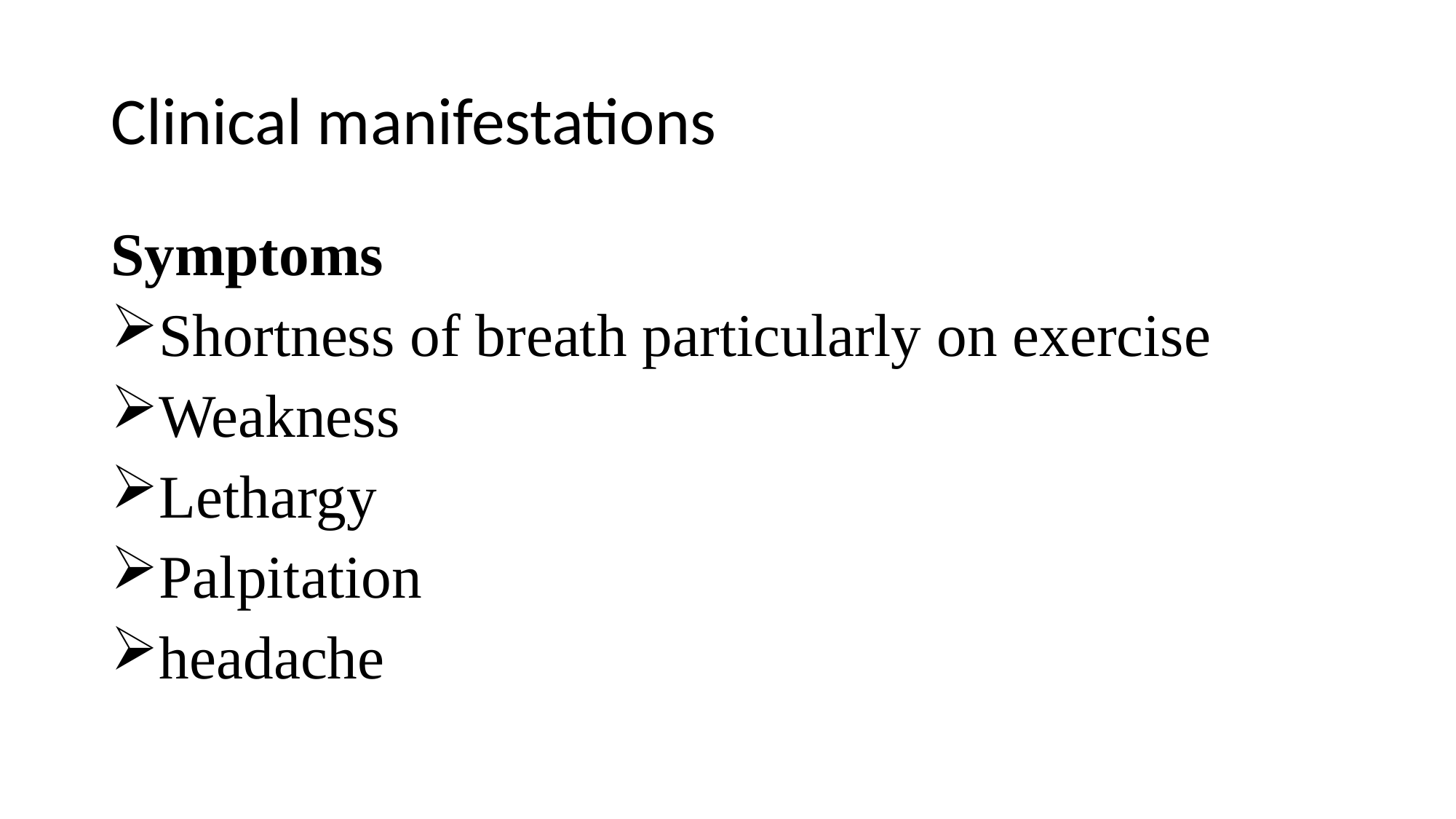

# Clinical manifestations
Symptoms
Shortness of breath particularly on exercise
Weakness
Lethargy
Palpitation
headache